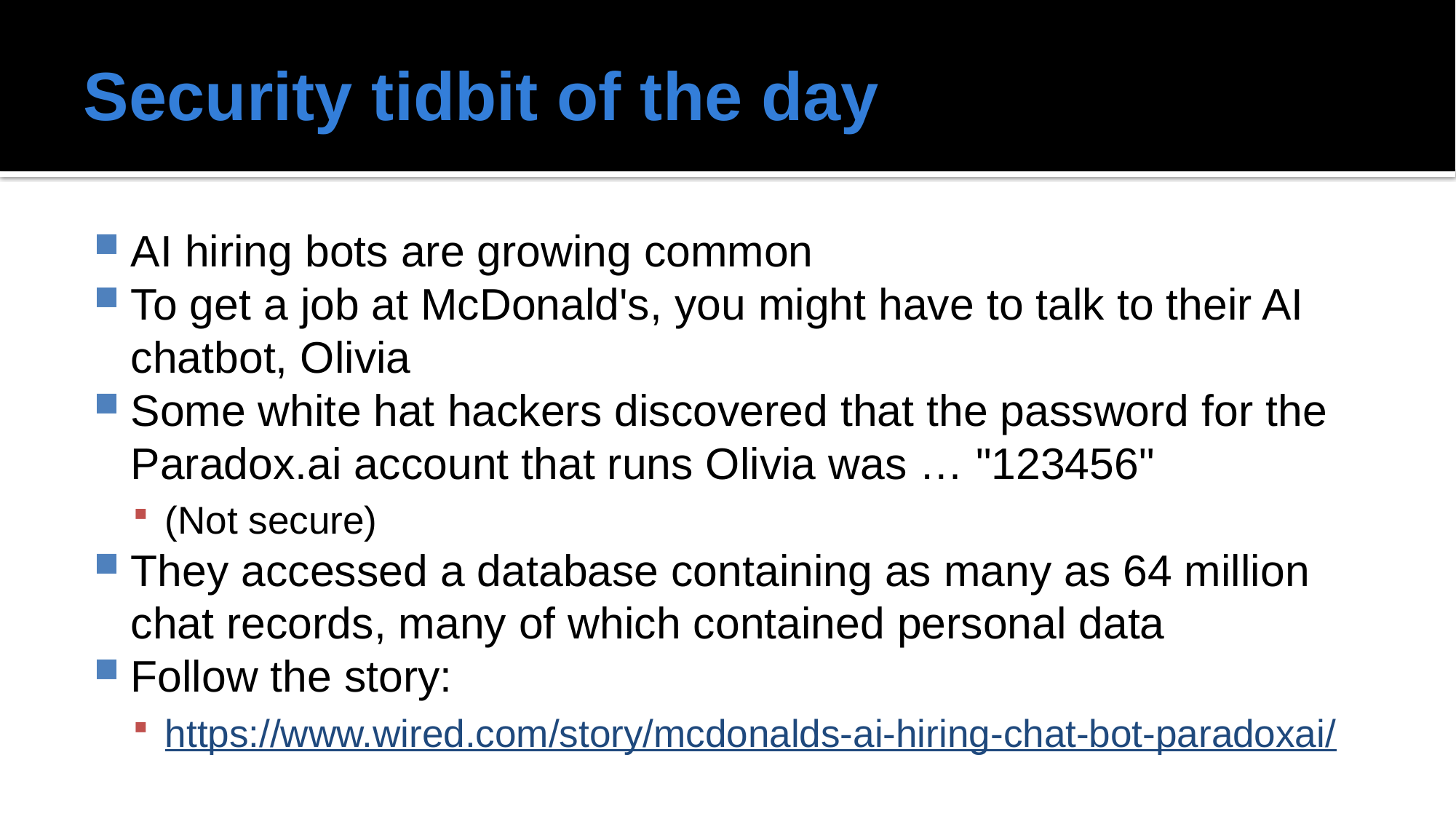

# Security tidbit of the day
AI hiring bots are growing common
To get a job at McDonald's, you might have to talk to their AI chatbot, Olivia
Some white hat hackers discovered that the password for the Paradox.ai account that runs Olivia was … "123456"
(Not secure)
They accessed a database containing as many as 64 million chat records, many of which contained personal data
Follow the story:
https://www.wired.com/story/mcdonalds-ai-hiring-chat-bot-paradoxai/